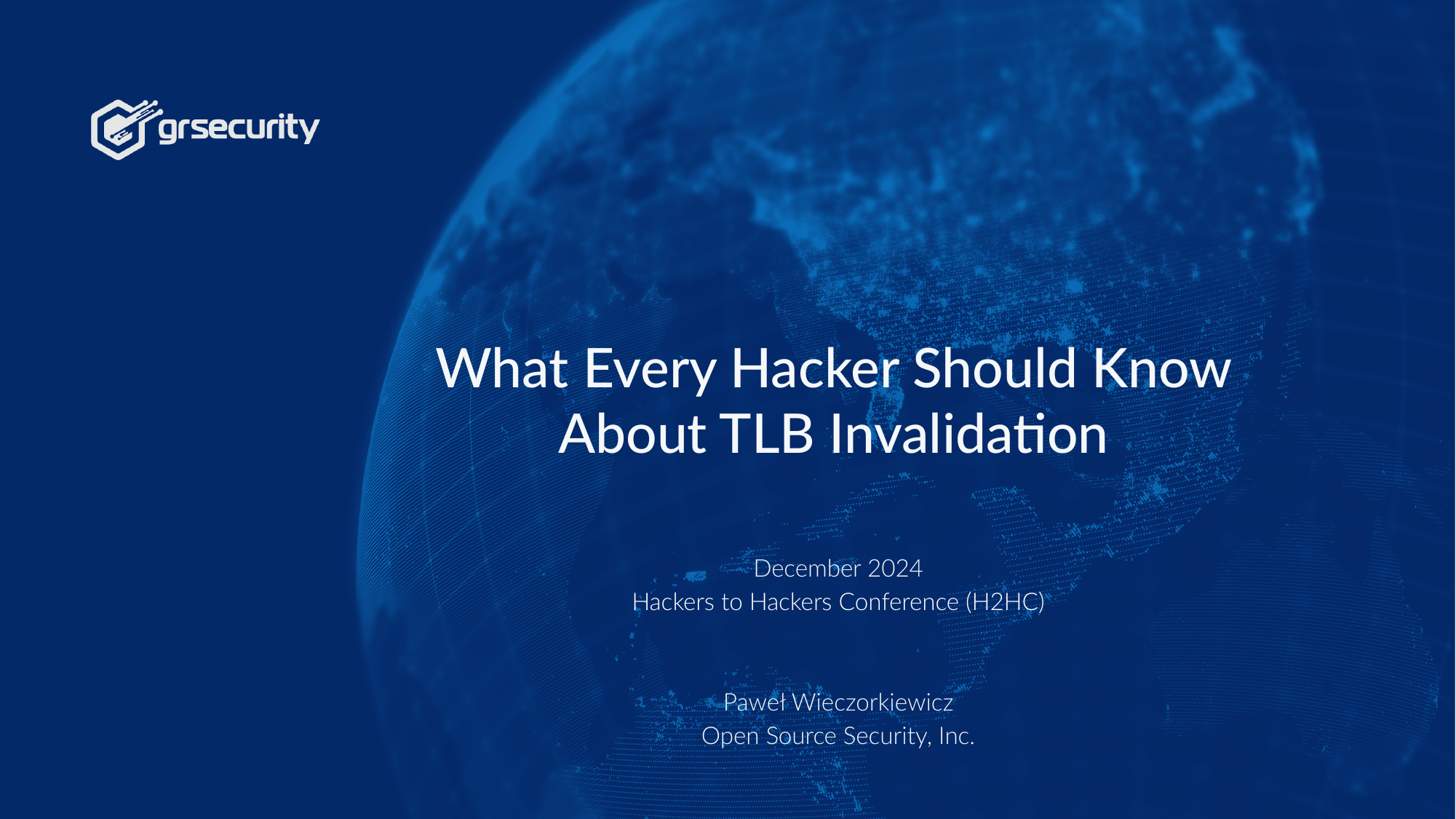

# What Every Hacker Should Know About TLB Invalidation
December 2024
Hackers to Hackers Conference (H2HC)

Paweł Wieczorkiewicz
Open Source Security, Inc.